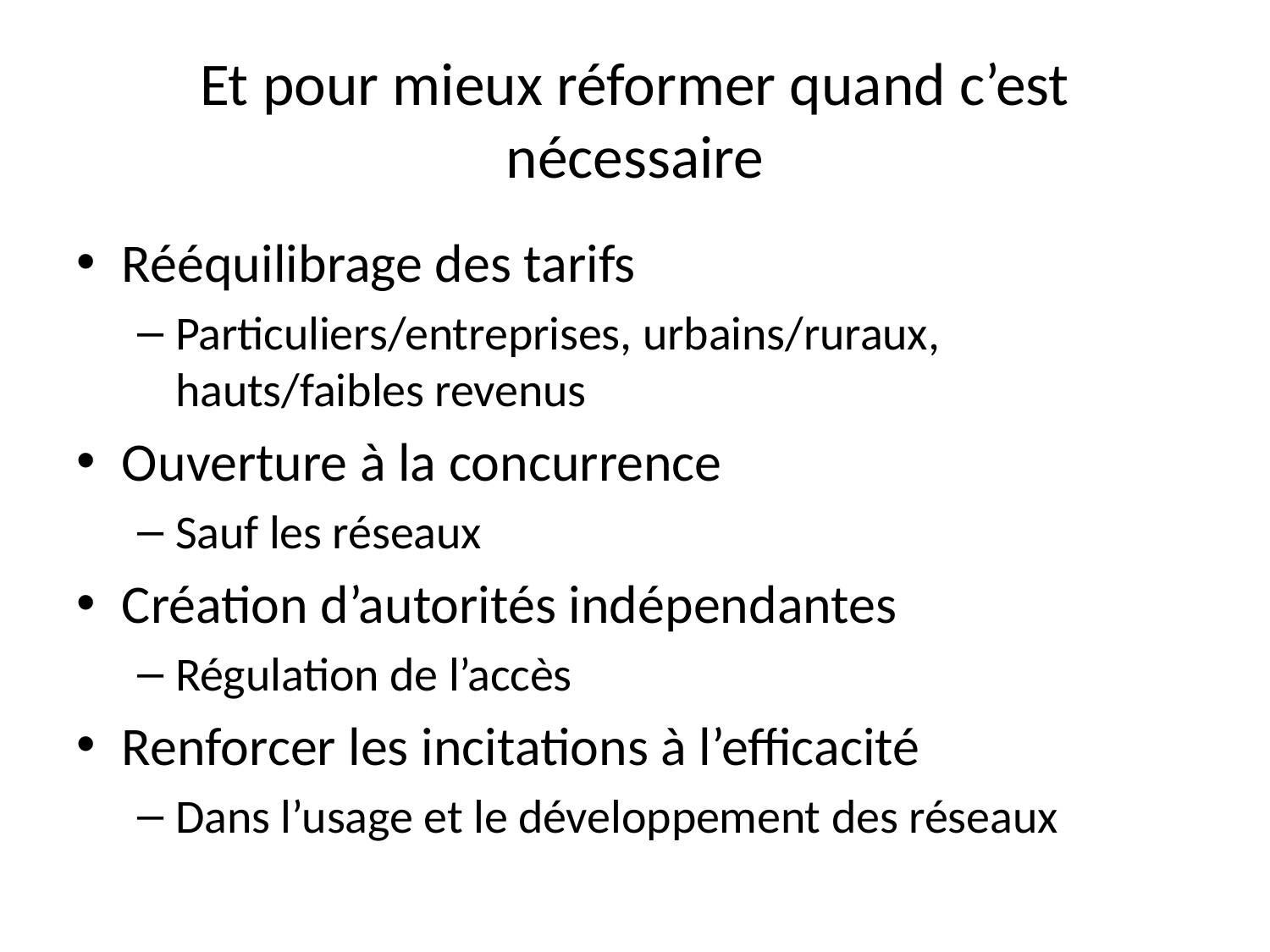

# Et pour mieux réformer quand c’est nécessaire
Rééquilibrage des tarifs
Particuliers/entreprises, urbains/ruraux, hauts/faibles revenus
Ouverture à la concurrence
Sauf les réseaux
Création d’autorités indépendantes
Régulation de l’accès
Renforcer les incitations à l’efficacité
Dans l’usage et le développement des réseaux